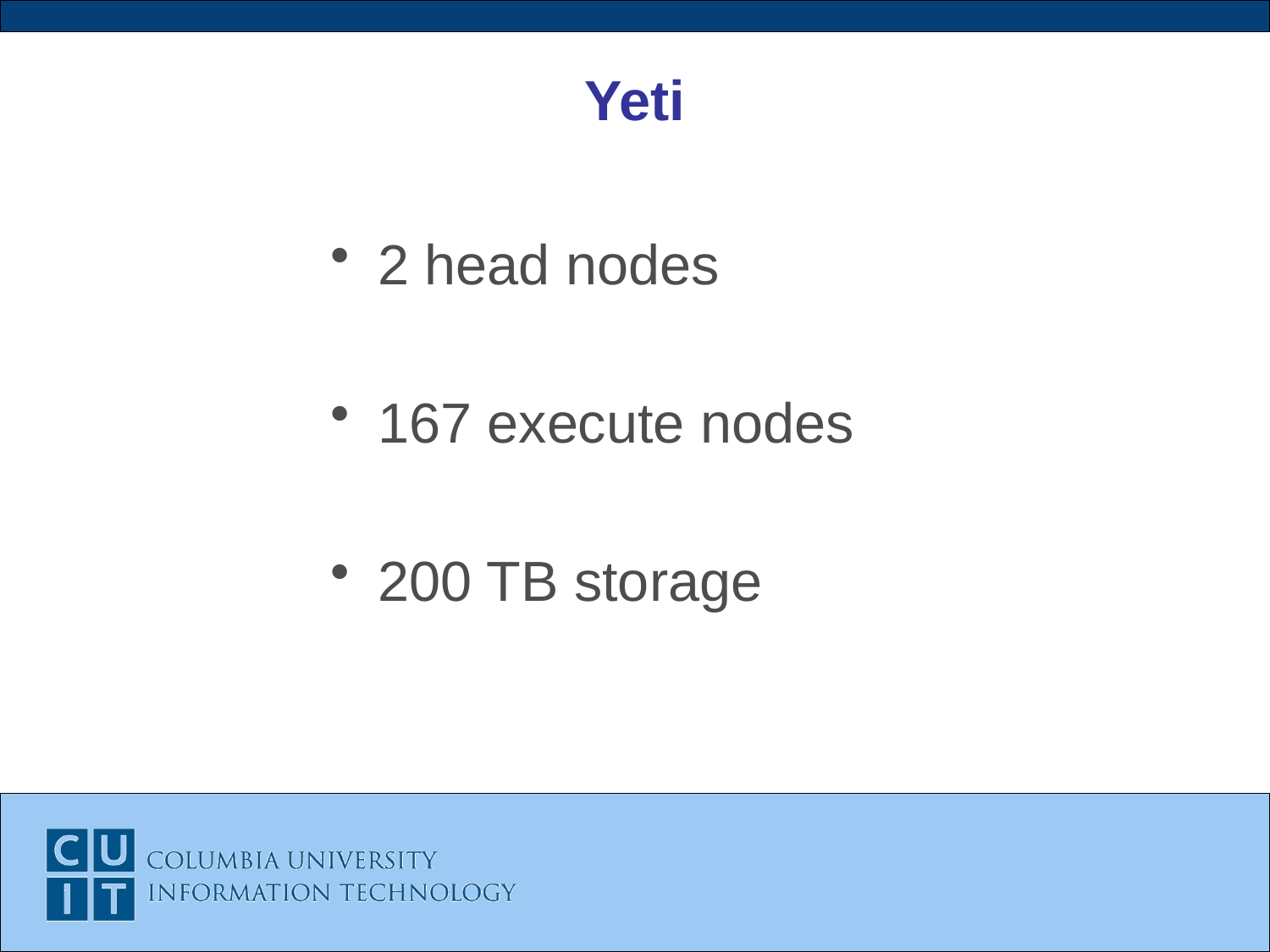

# Yeti
2 head nodes

167 execute nodes

200 TB storage